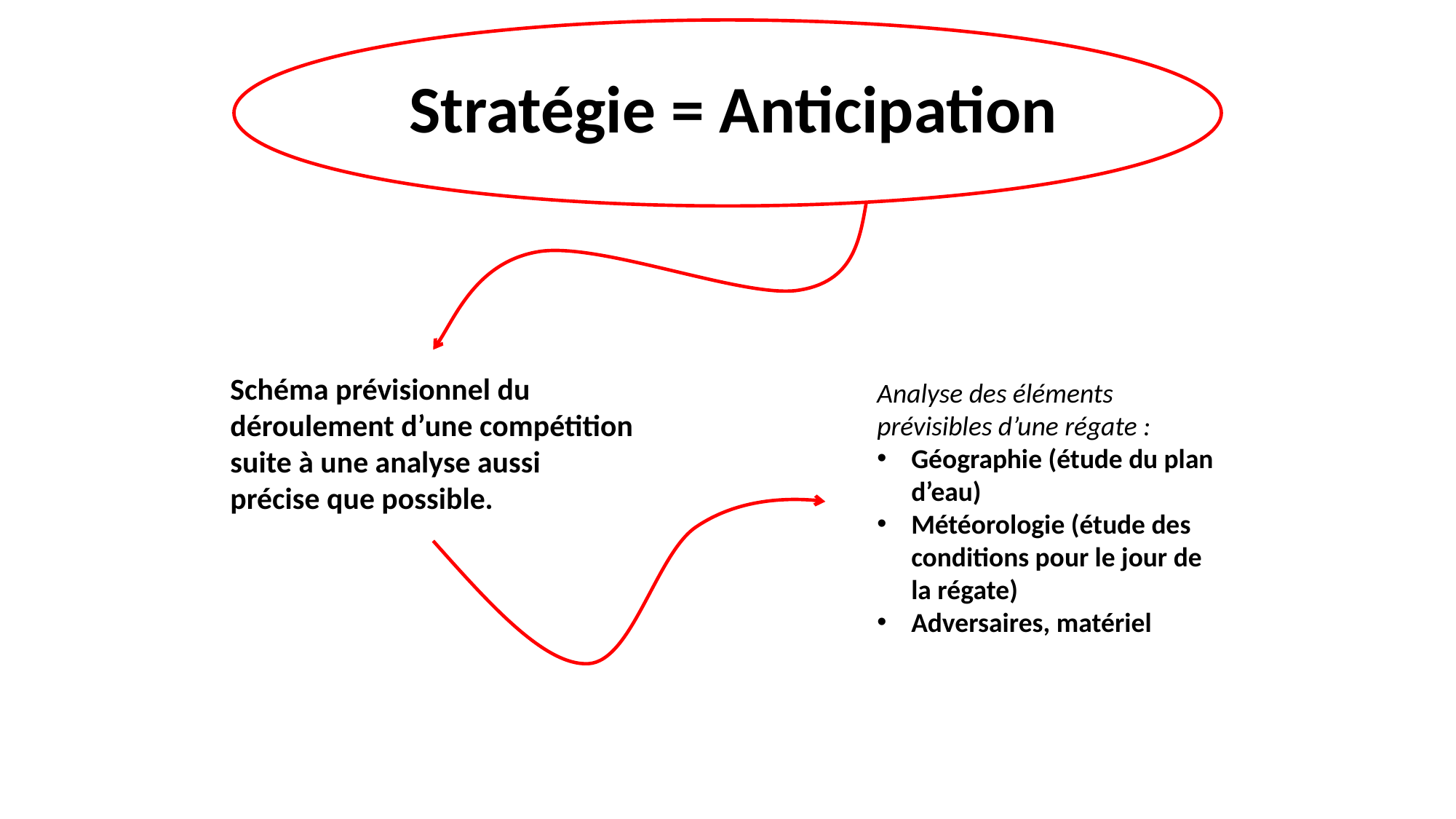

# Stratégie = Anticipation

Schéma prévisionnel du déroulement d’une compétition suite à une analyse aussi précise que possible.
Analyse des éléments prévisibles d’une régate :
Géographie (étude du plan d’eau)
Météorologie (étude des conditions pour le jour de la régate)
Adversaires, matériel